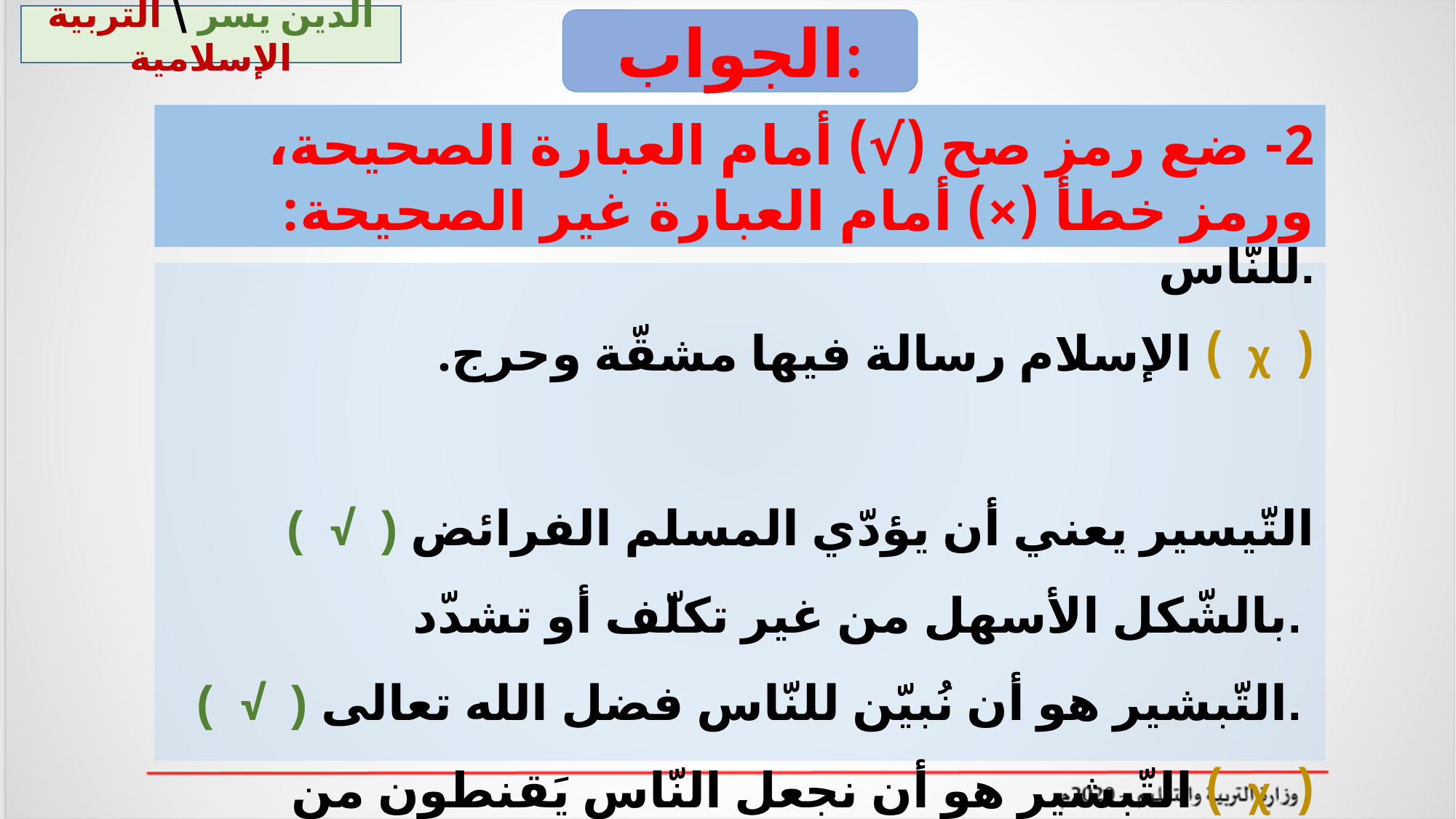

الدين يسر \ التربية الإسلامية
الجواب:
2- ضع رمز صح (√) أمام العبارة الصحيحة، ورمز خطأ (×) أمام العبارة غير الصحيحة:
(  √  ) من صفات المسلم أنّه يحمل الأمل والخير للنّاس.
(  χ  ) الإسلام رسالة فيها مشقّة وحرج.
(  √  ) التّيسير يعني أن يؤدّي المسلم الفرائض بالشّكل الأسهل من غير تكلّف أو تشدّد.
(  √  ) التّبشير هو أن نُبيّن للنّاس فضل الله تعالى.
(  χ  ) التّبشير هو أن نجعل النّاس يَقنطون من رحمة الله.